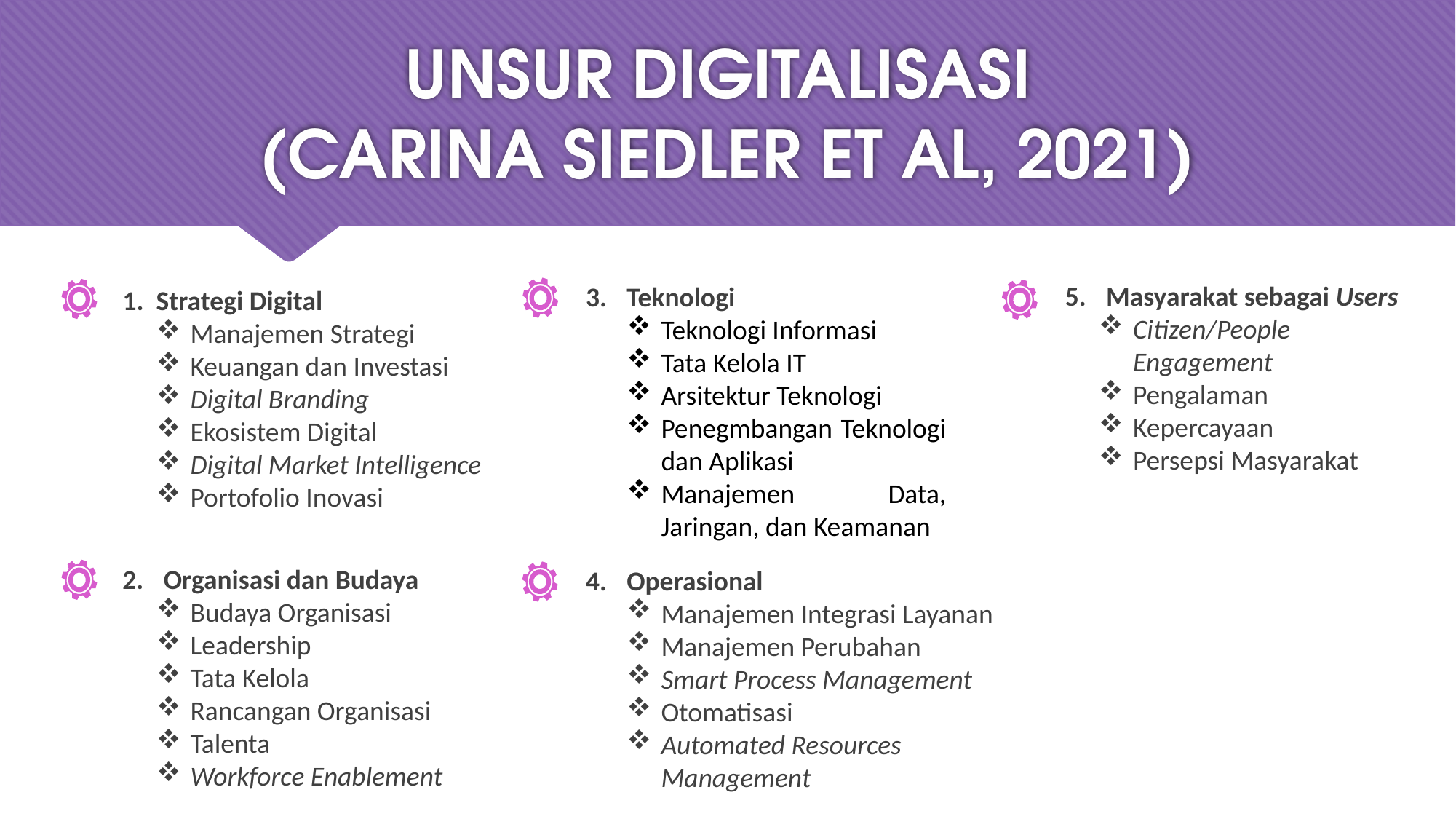

# UNSUR DIGITALISASI (CARINA SIEDLER ET AL, 2021)
Masyarakat sebagai Users
Citizen/People Engagement
Pengalaman
Kepercayaan
Persepsi Masyarakat
Teknologi
Teknologi Informasi
Tata Kelola IT
Arsitektur Teknologi
Penegmbangan Teknologi dan Aplikasi
Manajemen Data, Jaringan, dan Keamanan
1.  Strategi Digital
Manajemen Strategi
Keuangan dan Investasi
Digital Branding
Ekosistem Digital
Digital Market Intelligence
Portofolio Inovasi

Organisasi dan Budaya
Budaya Organisasi
Leadership
Tata Kelola
Rancangan Organisasi
Talenta
Workforce Enablement
Operasional
Manajemen Integrasi Layanan
Manajemen Perubahan
Smart Process Management
Otomatisasi
Automated Resources Management